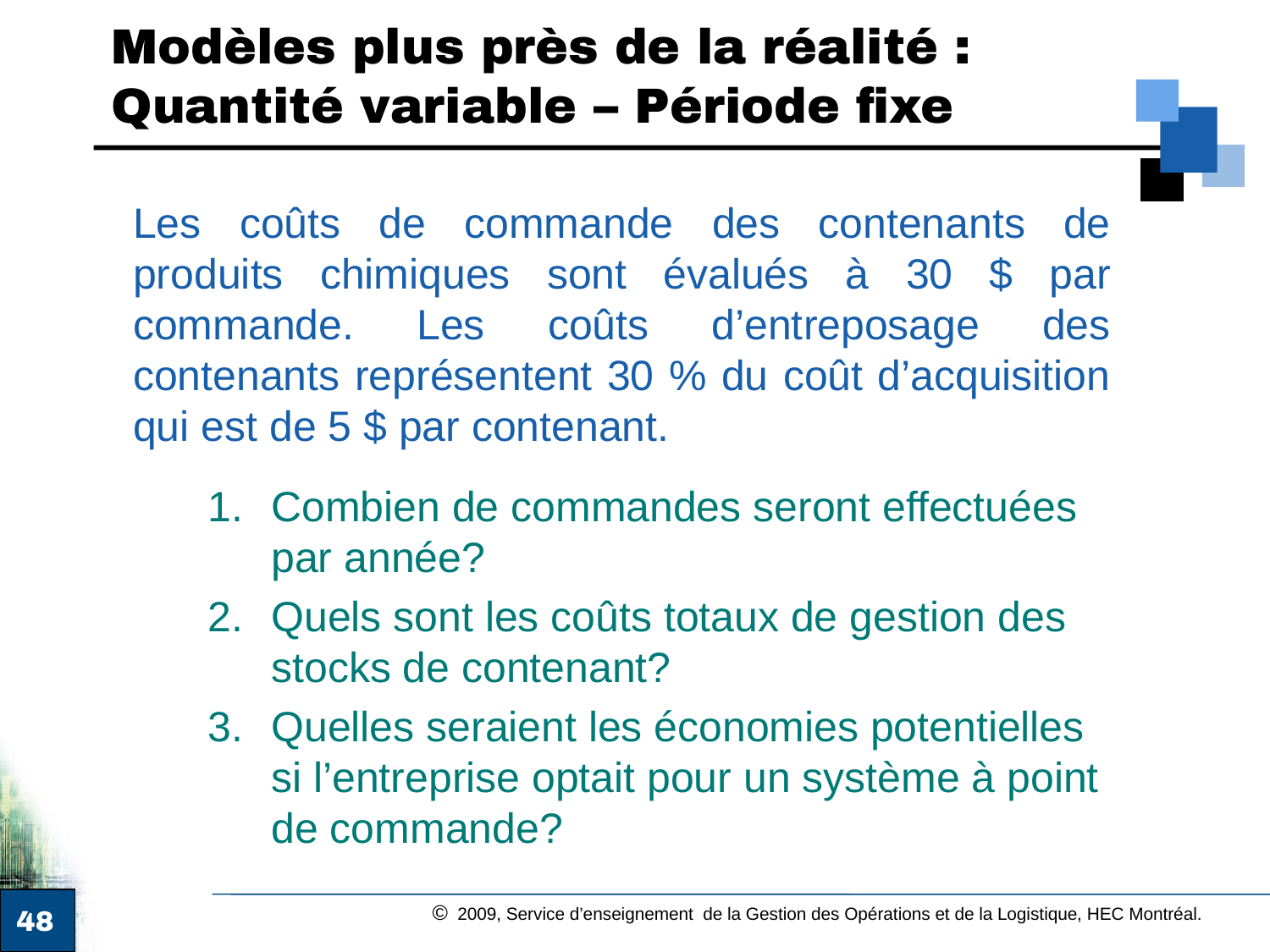

# Modèles plus près de la réalité : Quantité variable – Période fixe
Les coûts de commande des contenants de produits chimiques sont évalués à 30 $ par commande. Les coûts d’entreposage des contenants représentent 30 % du coût d’acquisition qui est de 5 $ par contenant.
Combien de commandes seront effectuées par année?
Quels sont les coûts totaux de gestion des stocks de contenant?
Quelles seraient les économies potentielles si l’entreprise optait pour un système à point de commande?